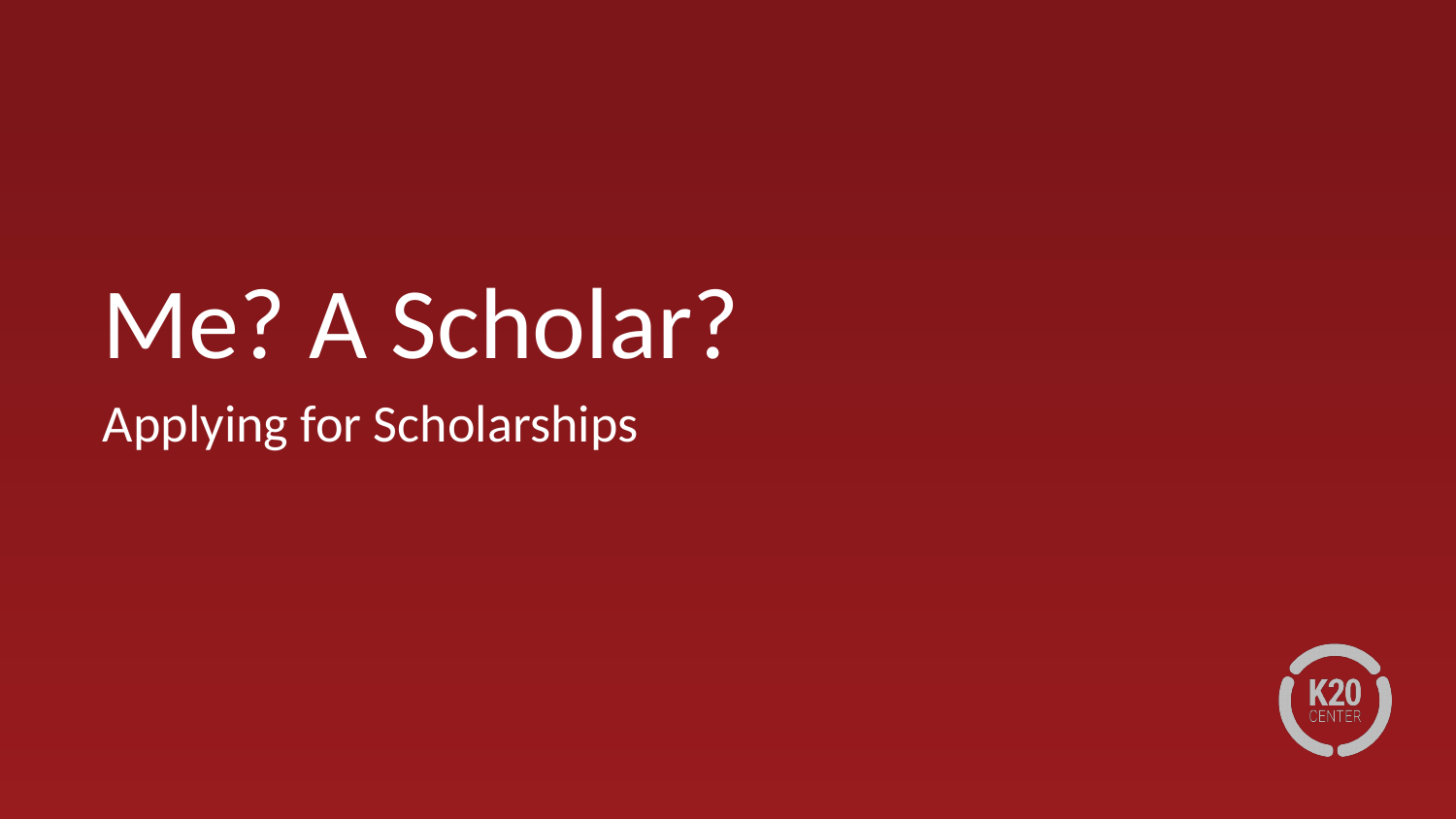

# Me? A Scholar?
Applying for Scholarships